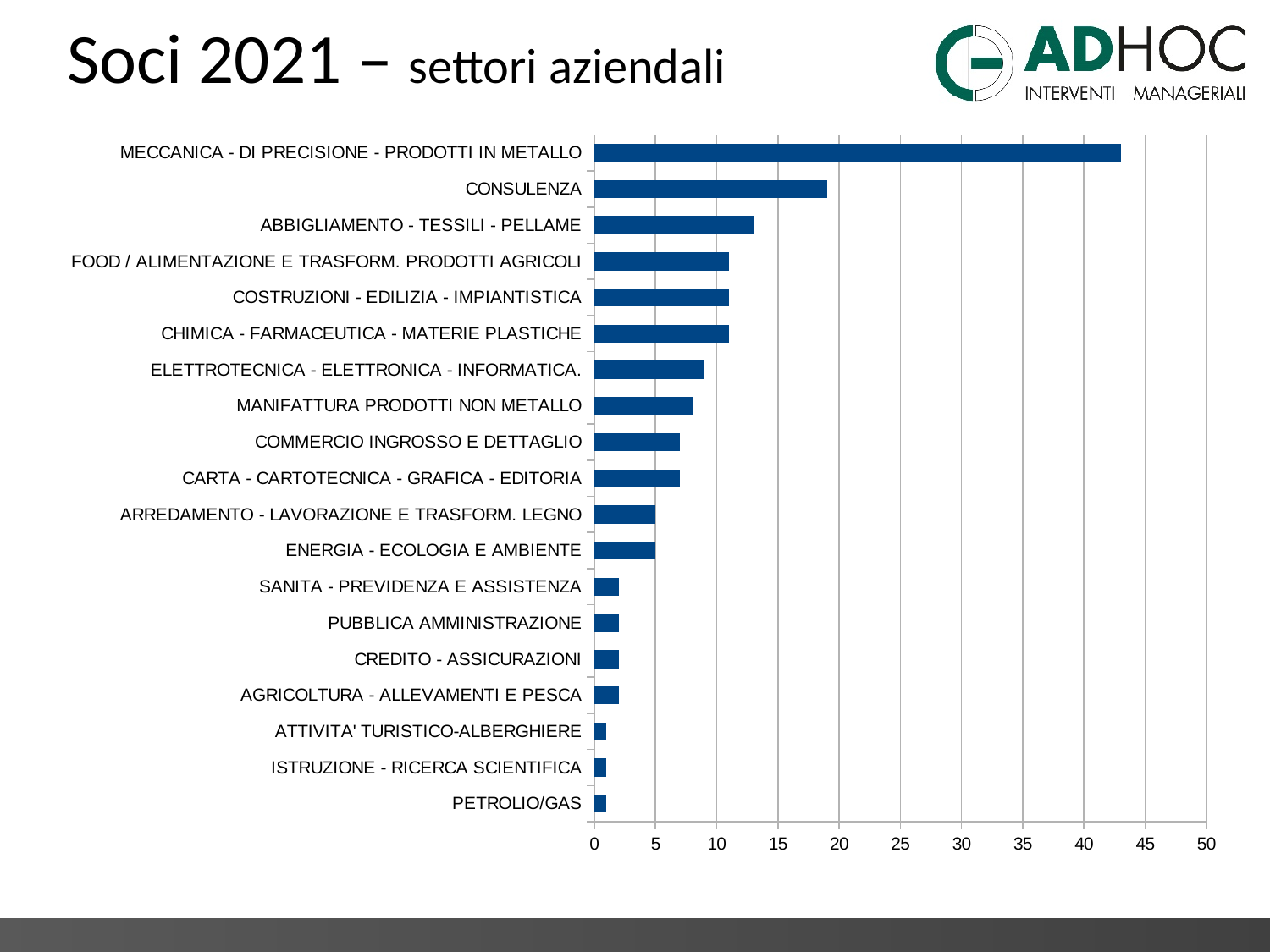

Soci 2021 – settori aziendali

### Chart

| Category | Colonna D |
|---|---|
| PETROLIO/GAS | 1.0 |
| ISTRUZIONE - RICERCA SCIENTIFICA | 1.0 |
| ATTIVITA' TURISTICO-ALBERGHIERE | 1.0 |
| AGRICOLTURA - ALLEVAMENTI E PESCA | 2.0 |
| CREDITO - ASSICURAZIONI | 2.0 |
| PUBBLICA AMMINISTRAZIONE | 2.0 |
| SANITA - PREVIDENZA E ASSISTENZA | 2.0 |
|  ENERGIA - ECOLOGIA E AMBIENTE | 5.0 |
| ARREDAMENTO - LAVORAZIONE E TRASFORM. LEGNO | 5.0 |
| CARTA - CARTOTECNICA - GRAFICA - EDITORIA | 7.0 |
| COMMERCIO INGROSSO E DETTAGLIO | 7.0 |
| MANIFATTURA PRODOTTI NON METALLO | 8.0 |
|  ELETTROTECNICA - ELETTRONICA - INFORMATICA. | 9.0 |
| CHIMICA - FARMACEUTICA - MATERIE PLASTICHE | 11.0 |
| COSTRUZIONI - EDILIZIA - IMPIANTISTICA | 11.0 |
| FOOD / ALIMENTAZIONE E TRASFORM. PRODOTTI AGRICOLI | 11.0 |
| ABBIGLIAMENTO - TESSILI - PELLAME | 13.0 |
| CONSULENZA | 19.0 |
| MECCANICA - DI PRECISIONE - PRODOTTI IN METALLO | 43.0 |